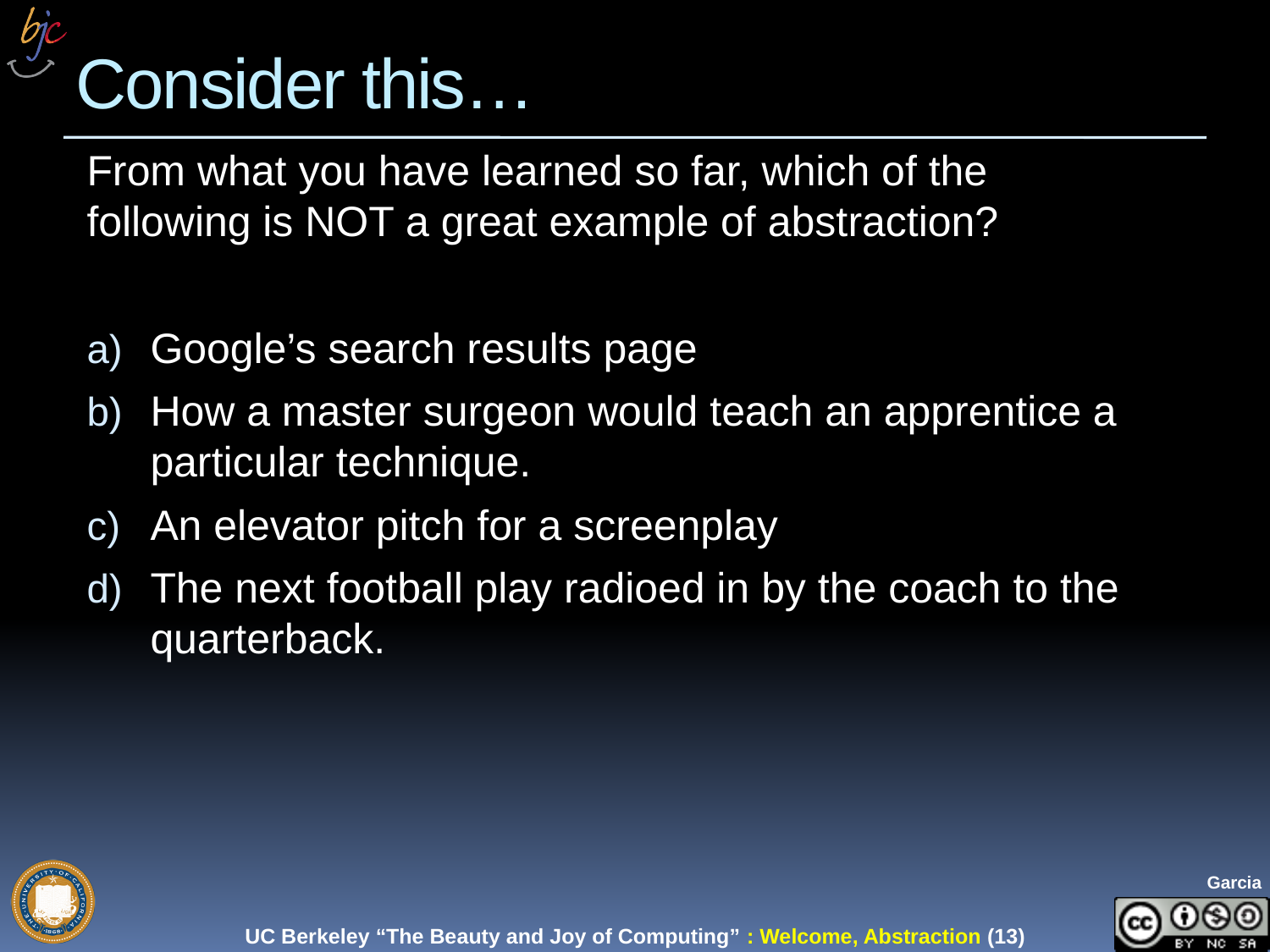

# Consider this…
From what you have learned so far, which of the following is NOT a great example of abstraction?

Google’s search results page
How a master surgeon would teach an apprentice a particular technique.
An elevator pitch for a screenplay
The next football play radioed in by the coach to the quarterback.